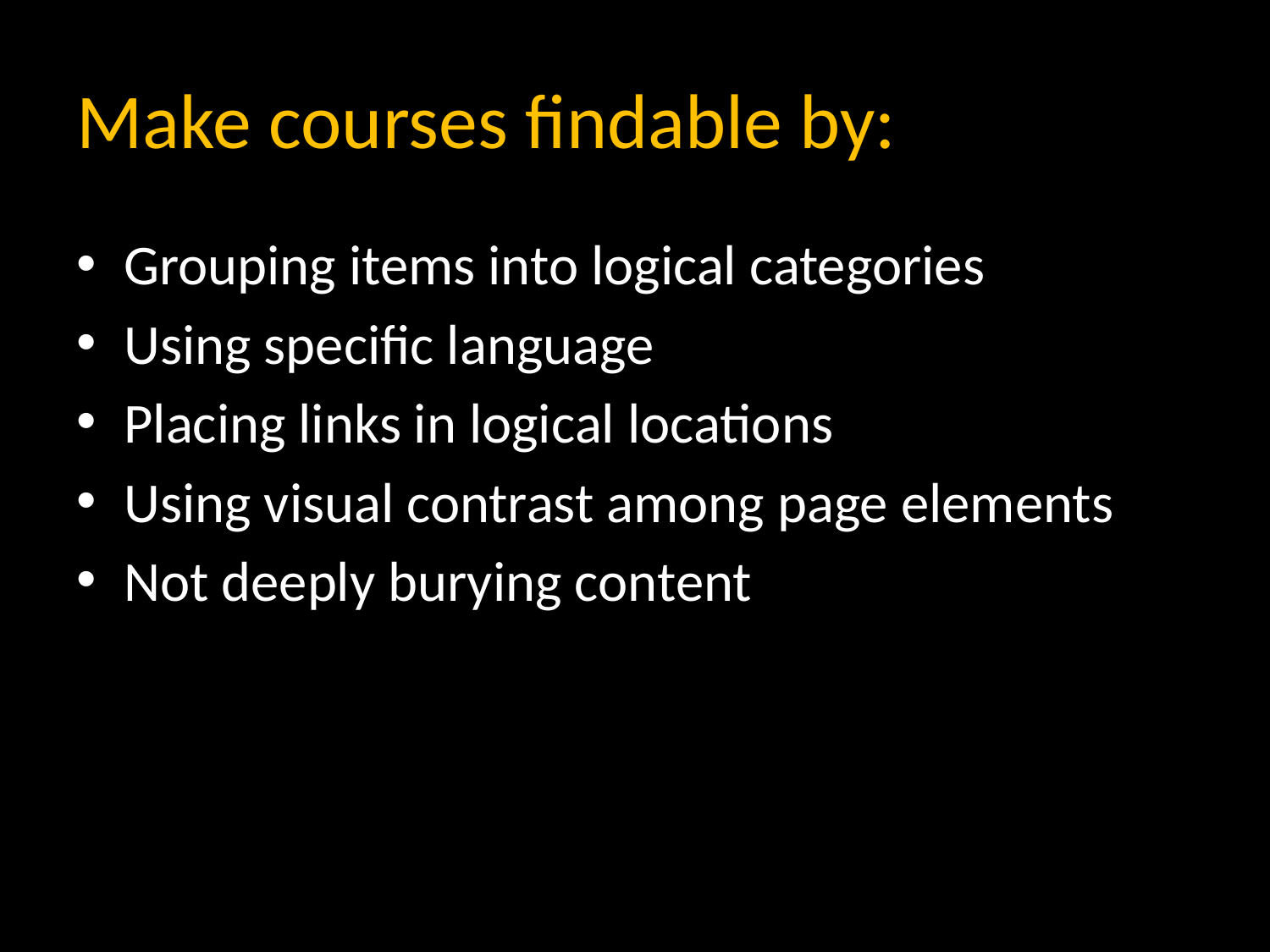

# Make courses findable by:
Grouping items into logical categories
Using specific language
Placing links in logical locations
Using visual contrast among page elements
Not deeply burying content